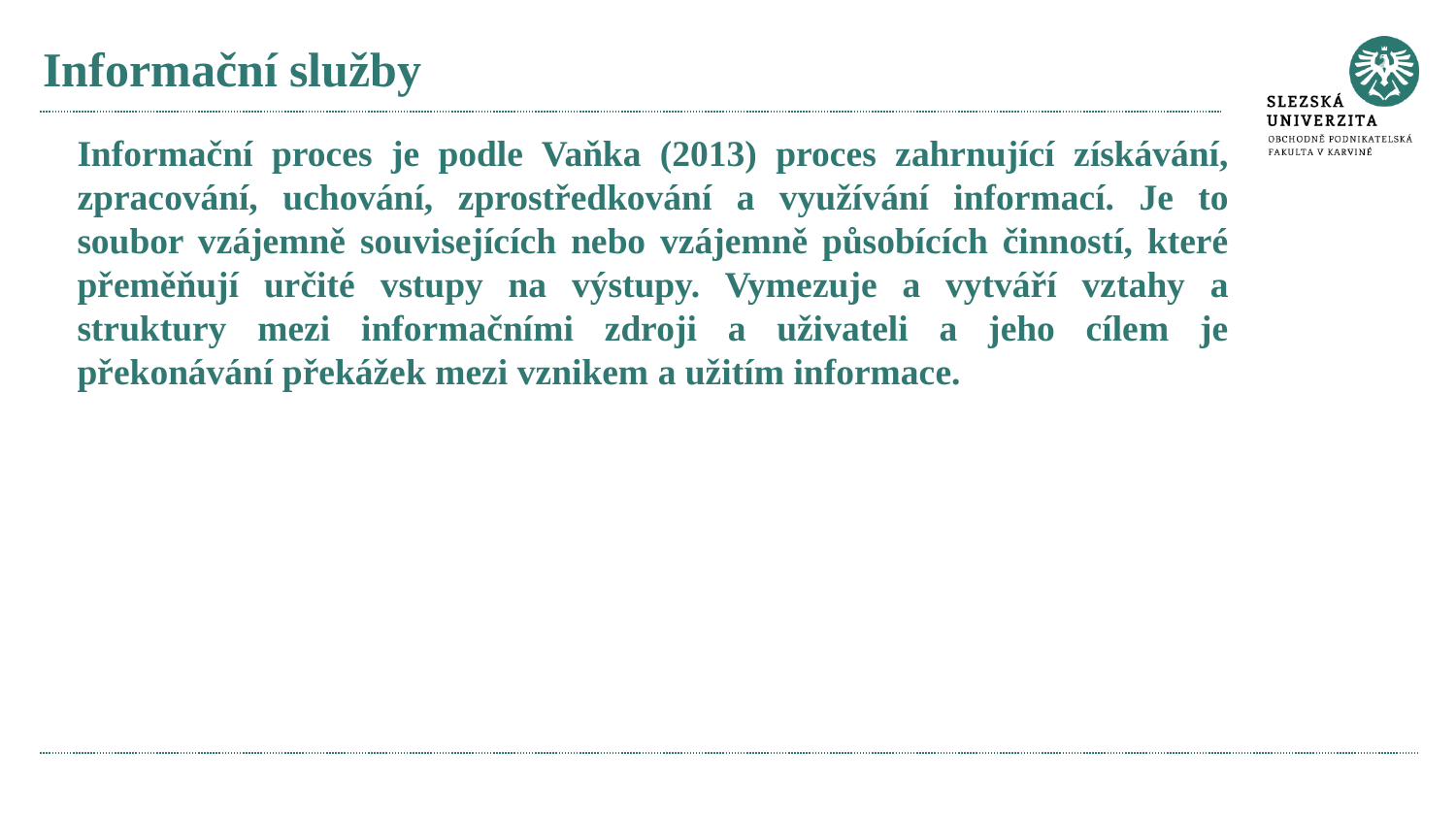

# Informační služby
Informační proces je podle Vaňka (2013) proces zahrnující získávání, zpracování, uchování, zprostředkování a využívání informací. Je to soubor vzájemně souvisejících nebo vzájemně působících činností, které přeměňují určité vstupy na výstupy. Vymezuje a vytváří vztahy a struktury mezi informačními zdroji a uživateli a jeho cílem je překonávání překážek mezi vznikem a užitím informace.